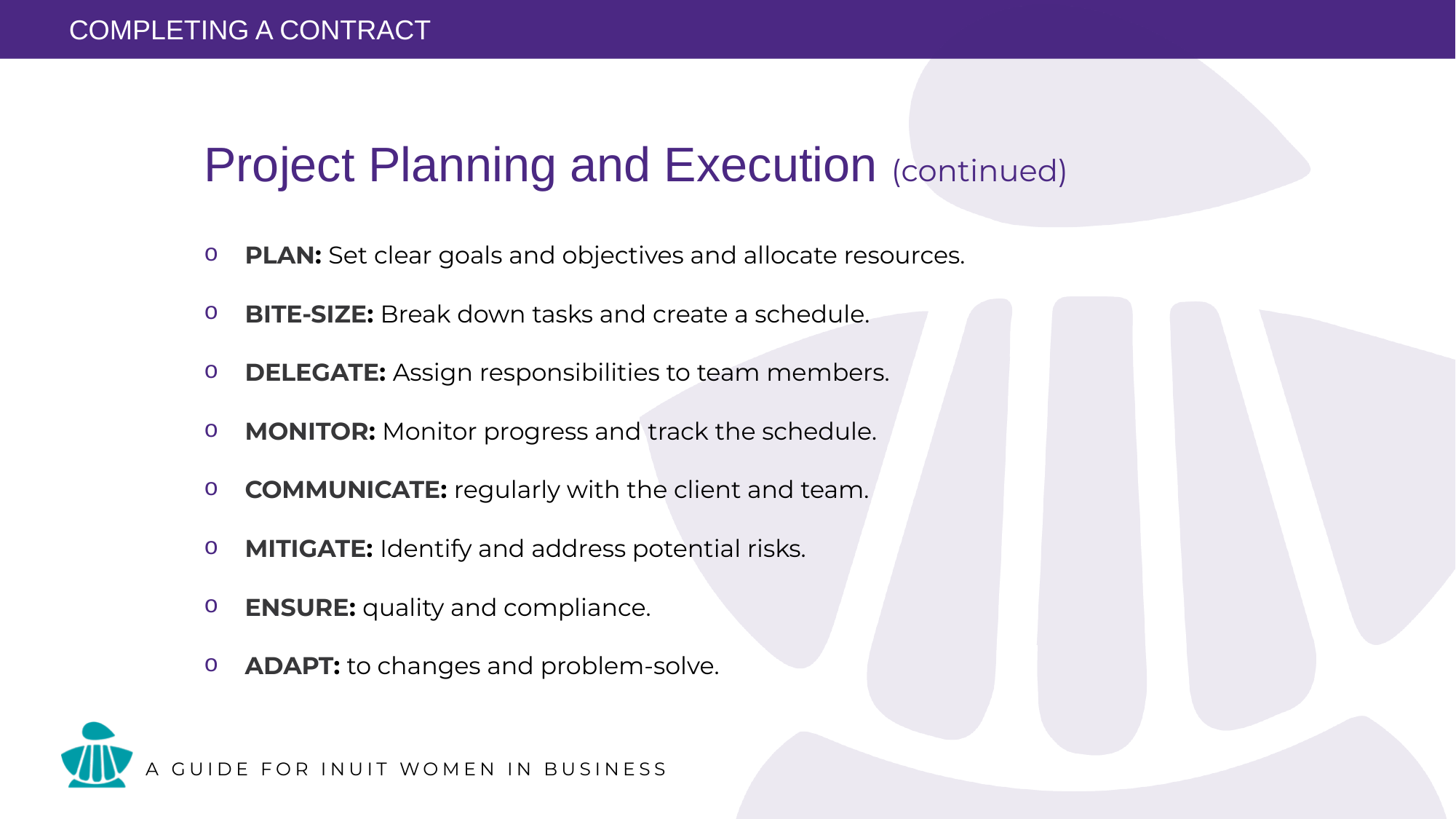

12
Project Planning and Execution (continued)
PLAN: Set clear goals and objectives and allocate resources.
BITE-SIZE: Break down tasks and create a schedule.
DELEGATE: Assign responsibilities to team members.
MONITOR: Monitor progress and track the schedule.
COMMUNICATE: regularly with the client and team.
MITIGATE: Identify and address potential risks.
ENSURE: quality and compliance.
ADAPT: to changes and problem-solve.